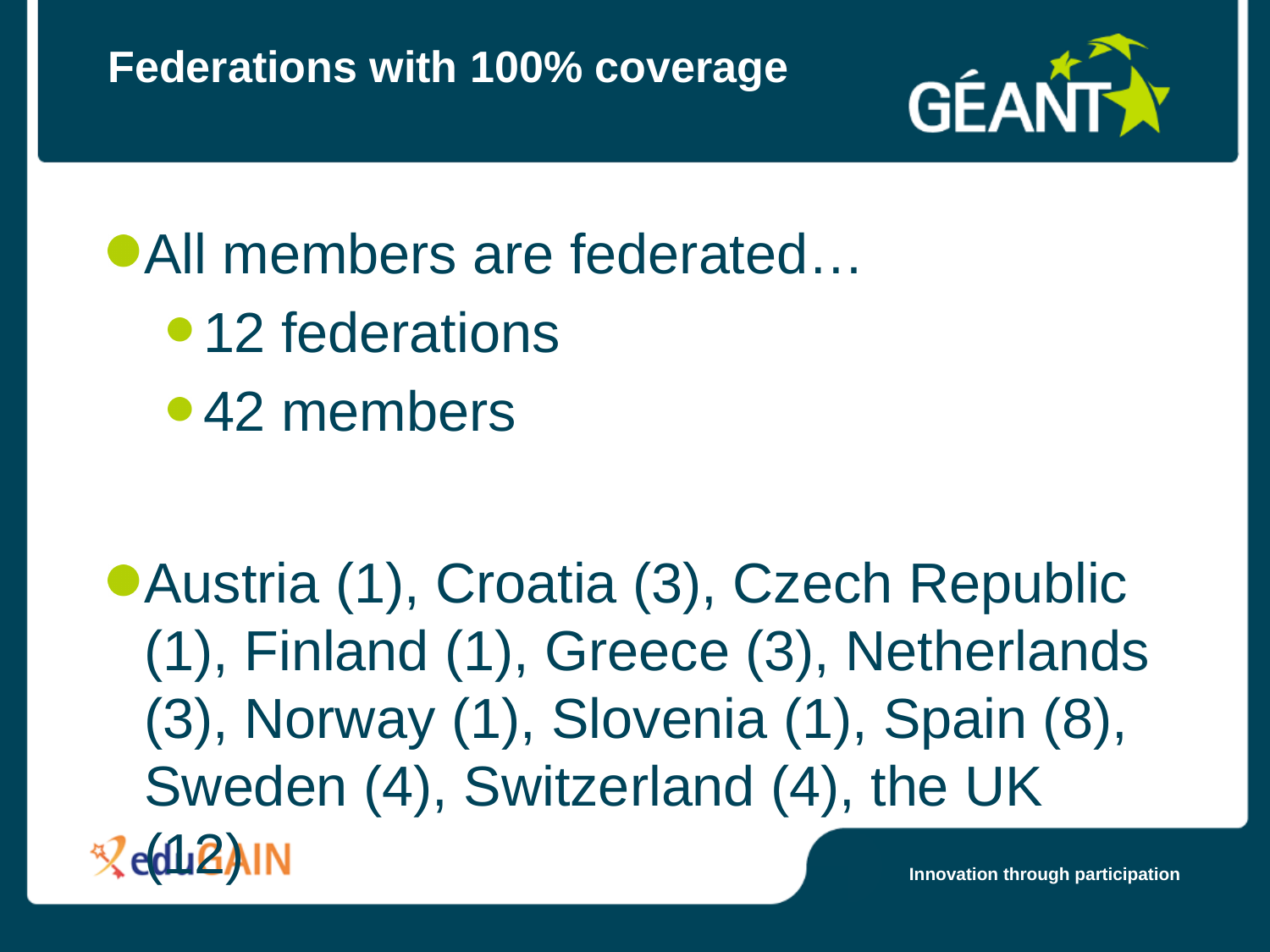

# Federations with 100% coverage
All members are federated…
12 federations
42 members

Austria (1), Croatia (3), Czech Republic (1), Finland (1), Greece (3), Netherlands (3), Norway (1), Slovenia (1), Spain (8), Sweden (4), Switzerland (4), the UK (12)